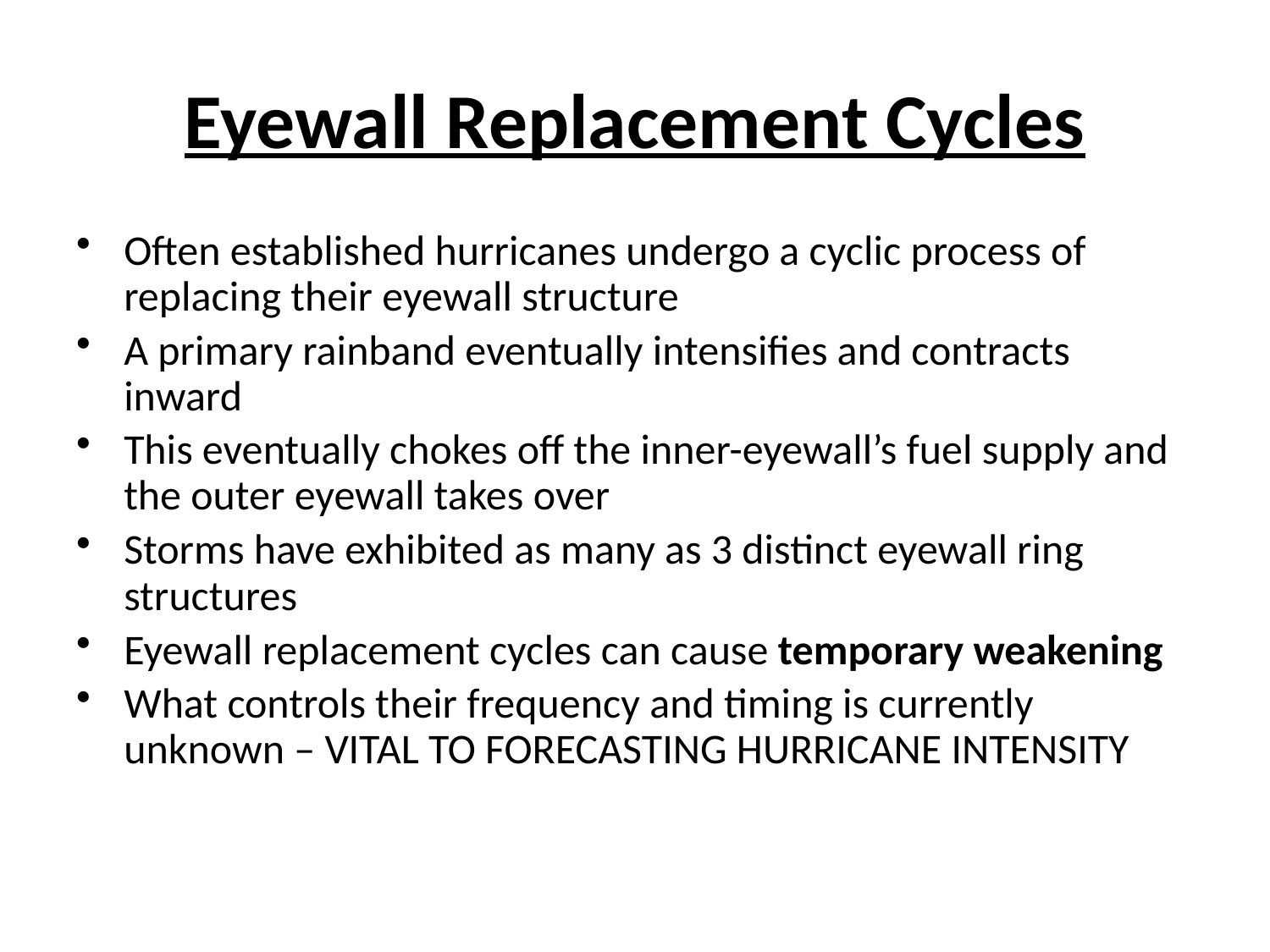

# Eyewall Replacement Cycles
Often established hurricanes undergo a cyclic process of replacing their eyewall structure
A primary rainband eventually intensifies and contracts inward
This eventually chokes off the inner-eyewall’s fuel supply and the outer eyewall takes over
Storms have exhibited as many as 3 distinct eyewall ring structures
Eyewall replacement cycles can cause temporary weakening
What controls their frequency and timing is currently unknown – VITAL TO FORECASTING HURRICANE INTENSITY